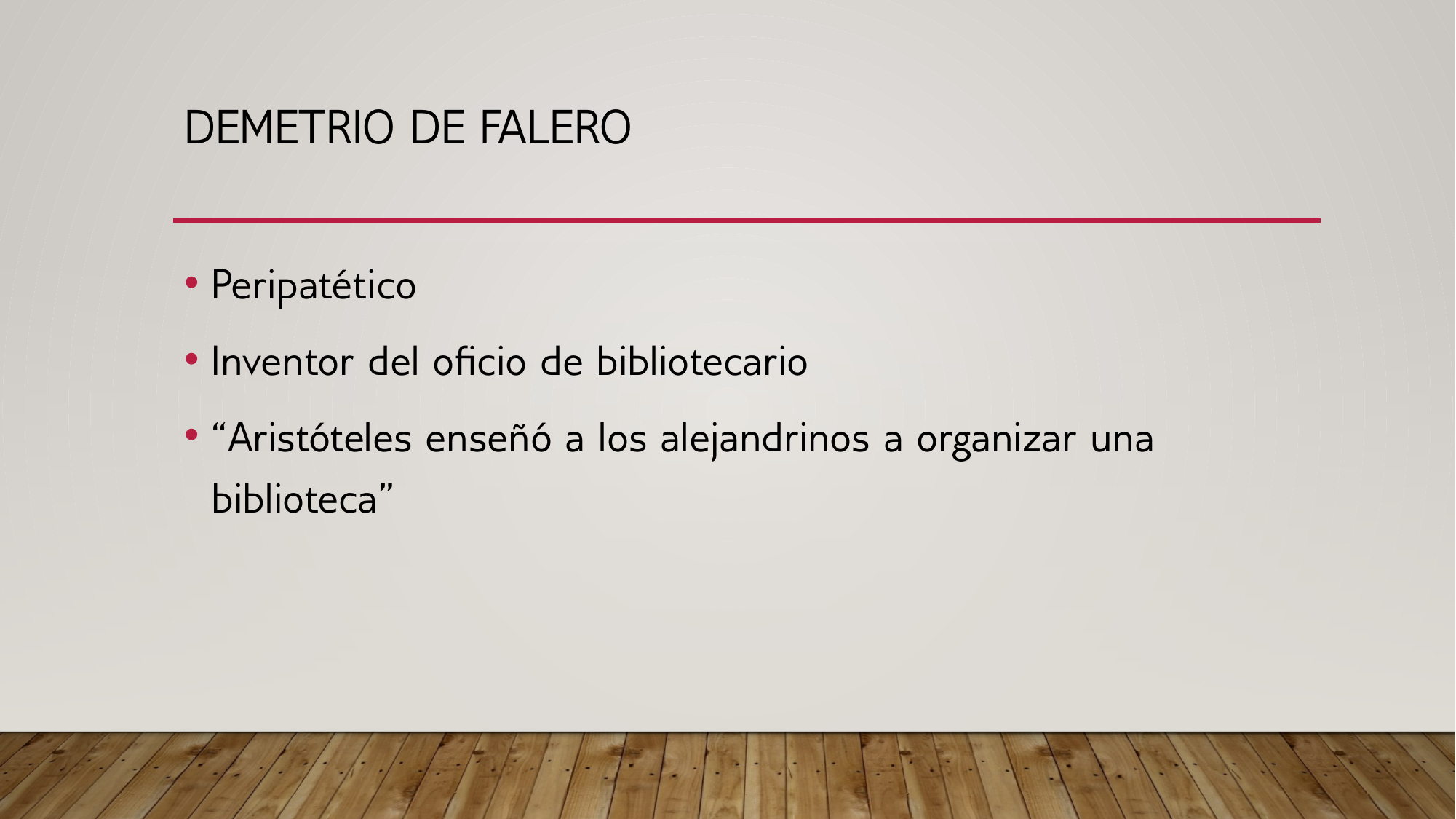

# Demetrio de falero
Peripatético
Inventor del oficio de bibliotecario
“Aristóteles enseñó a los alejandrinos a organizar una biblioteca”